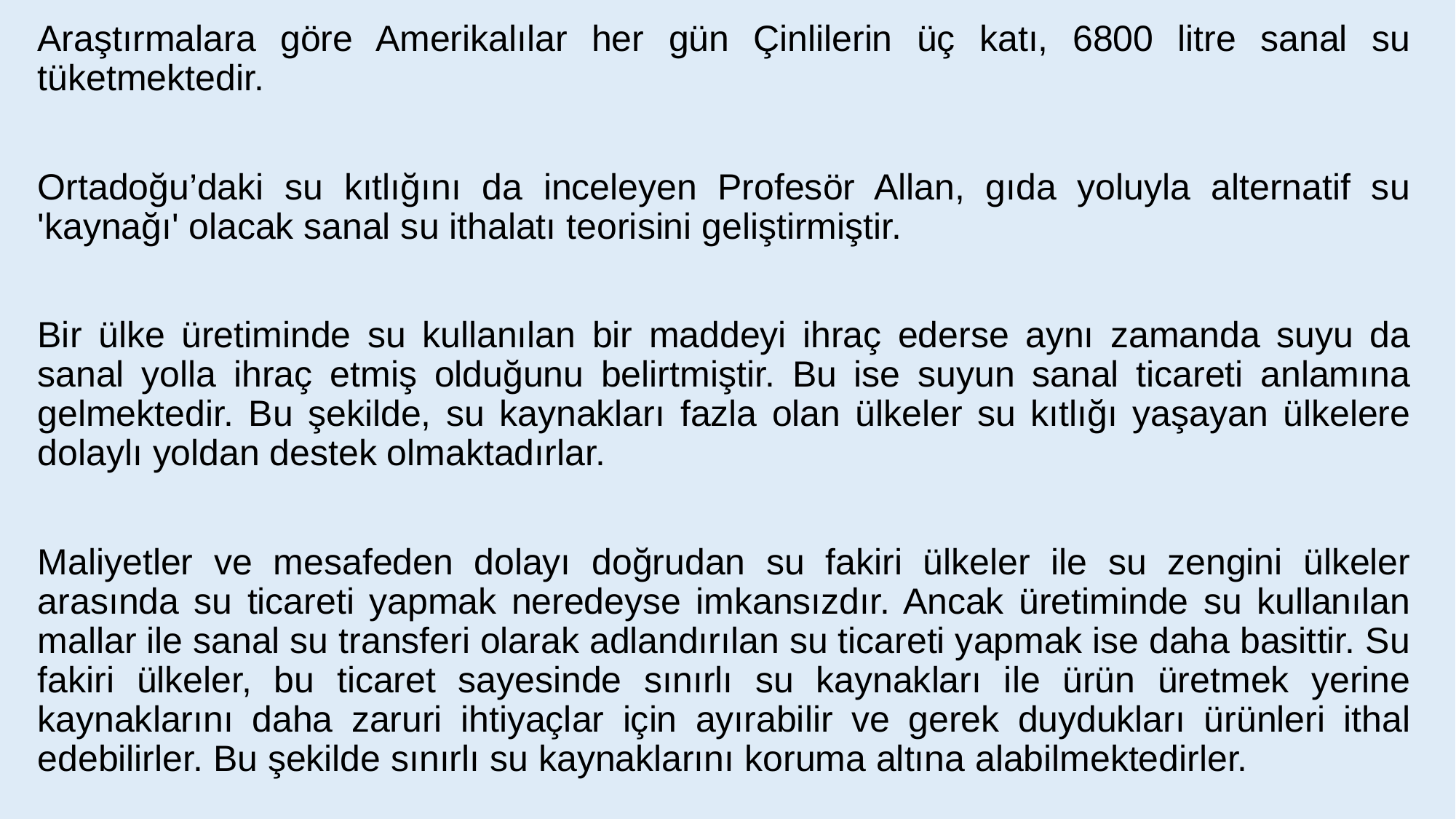

Araştırmalara göre Amerikalılar her gün Çinlilerin üç katı, 6800 litre sanal su tüketmektedir.

Ortadoğu’daki su kıtlığını da inceleyen Profesör Allan, gıda yoluyla alternatif su 'kaynağı' olacak sanal su ithalatı teorisini geliştirmiştir.

Bir ülke üretiminde su kullanılan bir maddeyi ihraç ederse aynı zamanda suyu da sanal yolla ihraç etmiş olduğunu belirtmiştir. Bu ise suyun sanal ticareti anlamına gelmektedir. Bu şekilde, su kaynakları fazla olan ülkeler su kıtlığı yaşayan ülkelere dolaylı yoldan destek olmaktadırlar.

Maliyetler ve mesafeden dolayı doğrudan su fakiri ülkeler ile su zengini ülkeler arasında su ticareti yapmak neredeyse imkansızdır. Ancak üretiminde su kullanılan mallar ile sanal su transferi olarak adlandırılan su ticareti yapmak ise daha basittir. Su fakiri ülkeler, bu ticaret sayesinde sınırlı su kaynakları ile ürün üretmek yerine kaynaklarını daha zaruri ihtiyaçlar için ayırabilir ve gerek duydukları ürünleri ithal edebilirler. Bu şekilde sınırlı su kaynaklarını koruma altına alabilmektedirler.